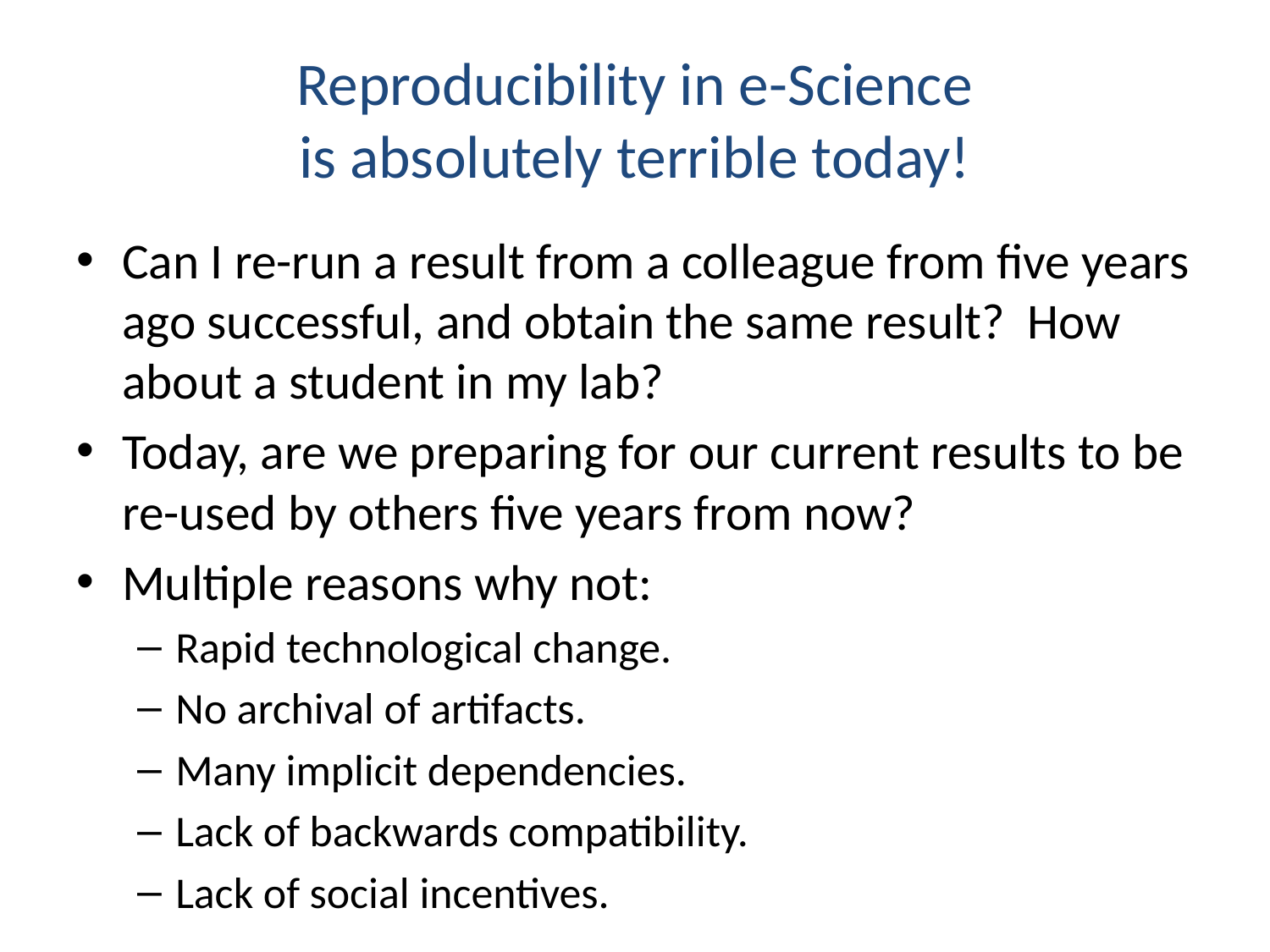

# Reproducibility in e-Science is absolutely terrible today!
Can I re-run a result from a colleague from five years ago successful, and obtain the same result?  How about a student in my lab?
Today, are we preparing for our current results to be re-used by others five years from now?
Multiple reasons why not:
Rapid technological change.
No archival of artifacts.
Many implicit dependencies.
Lack of backwards compatibility.
Lack of social incentives.